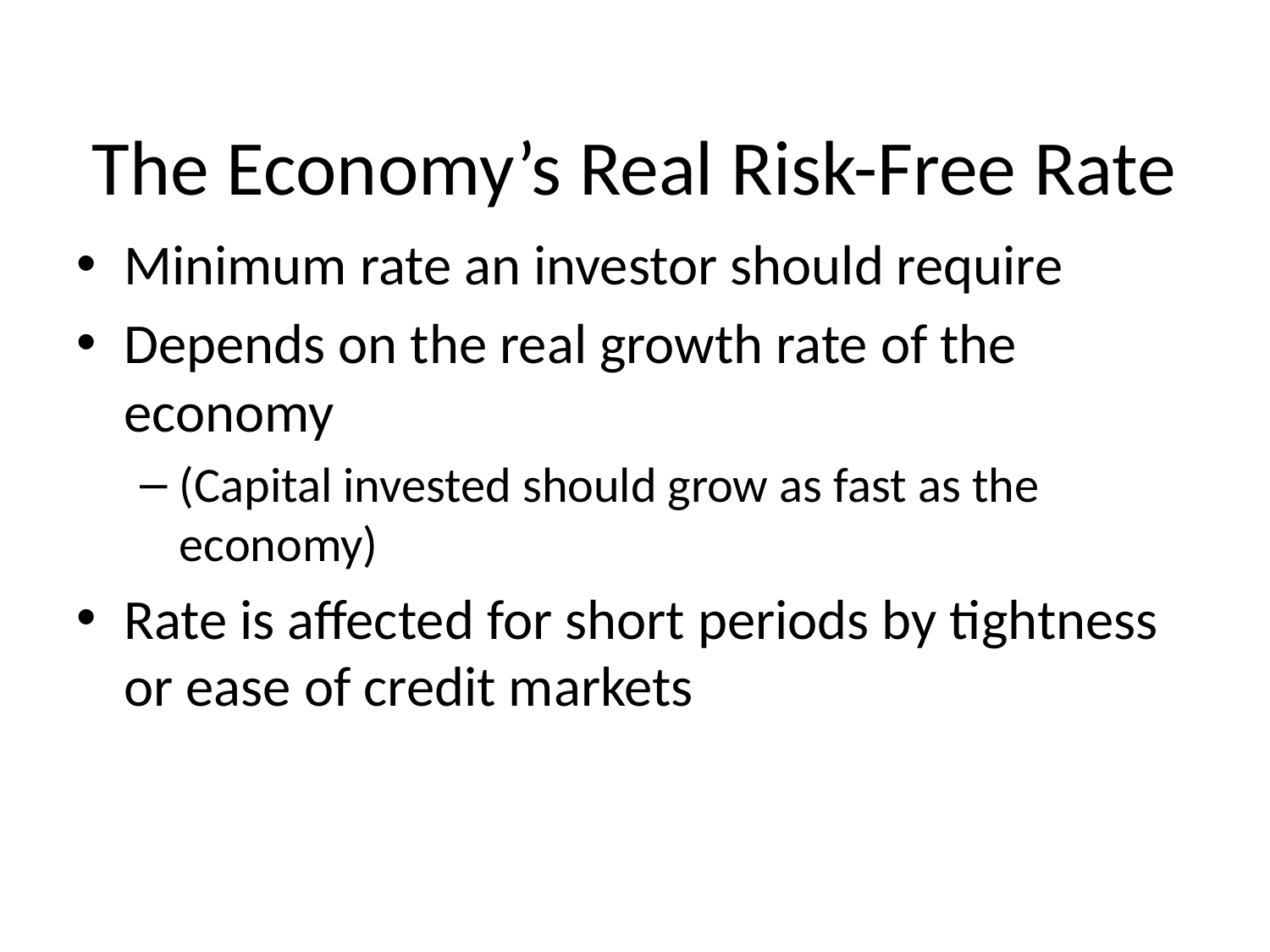

# The Economy’s Real Risk-Free Rate
Minimum rate an investor should require
Depends on the real growth rate of the economy
(Capital invested should grow as fast as the economy)
Rate is affected for short periods by tightness or ease of credit markets